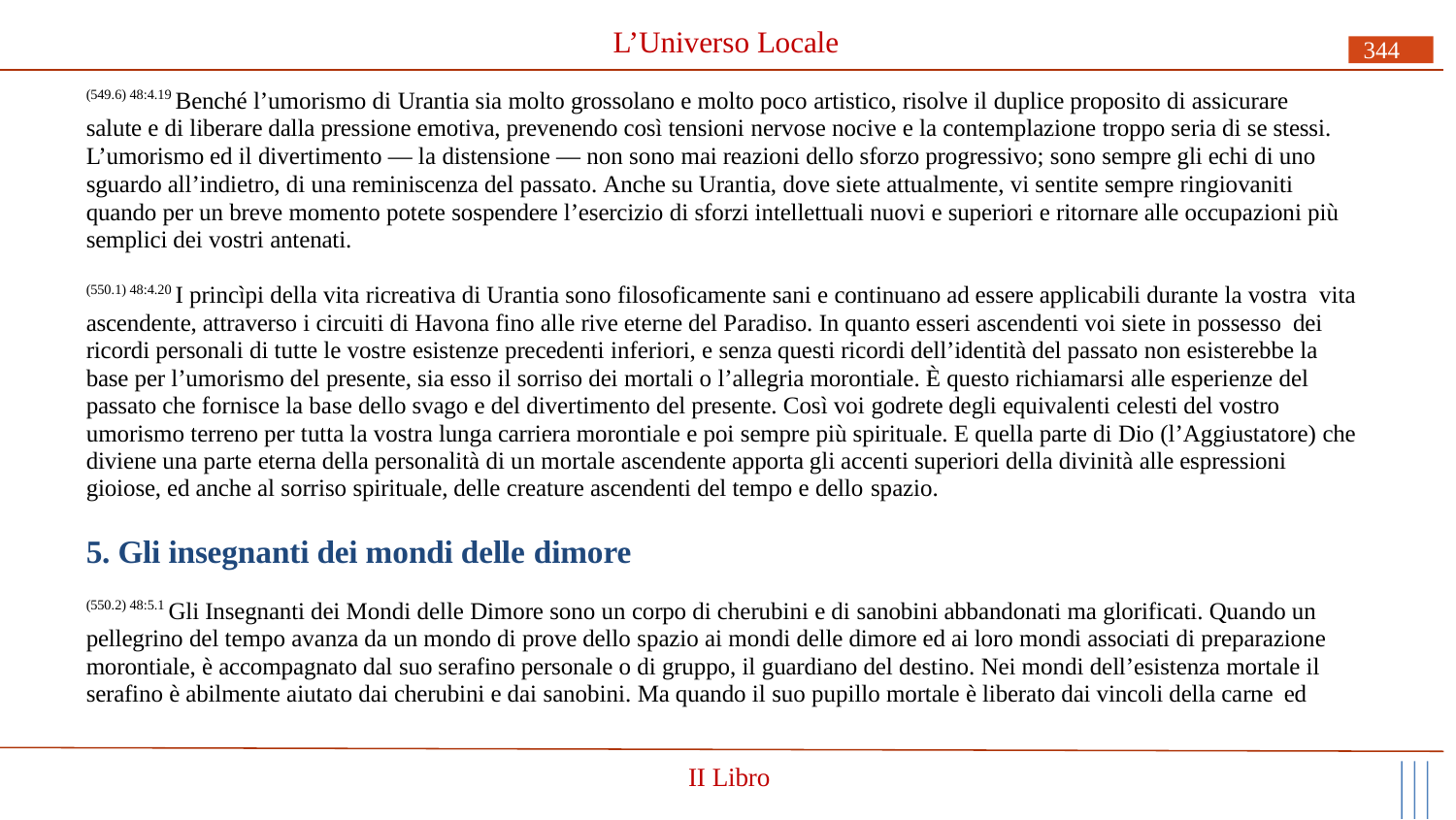

# L’Universo Locale
344

(549.6) 48:4.19 Benché l’umorismo di Urantia sia molto grossolano e molto poco artistico, risolve il duplice proposito di assicurare  salute e di liberare dalla pressione emotiva, prevenendo così tensioni nervose nocive e la contemplazione troppo seria di se stessi.  L’umorismo ed il divertimento — la distensione — non sono mai reazioni dello sforzo progressivo; sono sempre gli echi di uno  sguardo all’indietro, di una reminiscenza del passato. Anche su Urantia, dove siete attualmente, vi sentite sempre ringiovaniti  quando per un breve momento potete sospendere l’esercizio di sforzi intellettuali nuovi e superiori e ritornare alle occupazioni più  semplici dei vostri antenati.

(550.1) 48:4.20 I princìpi della vita ricreativa di Urantia sono filosoficamente sani e continuano ad essere applicabili durante la vostra  vita ascendente, attraverso i circuiti di Havona fino alle rive eterne del Paradiso. In quanto esseri ascendenti voi siete in possesso  dei ricordi personali di tutte le vostre esistenze precedenti inferiori, e senza questi ricordi dell’identità del passato non esisterebbe la  base per l’umorismo del presente, sia esso il sorriso dei mortali o l’allegria morontiale. È questo richiamarsi alle esperienze del  passato che fornisce la base dello svago e del divertimento del presente. Così voi godrete degli equivalenti celesti del vostro  umorismo terreno per tutta la vostra lunga carriera morontiale e poi sempre più spirituale. E quella parte di Dio (l’Aggiustatore) che  diviene una parte eterna della personalità di un mortale ascendente apporta gli accenti superiori della divinità alle espressioni  gioiose, ed anche al sorriso spirituale, delle creature ascendenti del tempo e dello spazio.

5. Gli insegnanti dei mondi delle dimore
(550.2) 48:5.1 Gli Insegnanti dei Mondi delle Dimore sono un corpo di cherubini e di sanobini abbandonati ma glorificati. Quando un  pellegrino del tempo avanza da un mondo di prove dello spazio ai mondi delle dimore ed ai loro mondi associati di preparazione  morontiale, è accompagnato dal suo serafino personale o di gruppo, il guardiano del destino. Nei mondi dell’esistenza mortale il  serafino è abilmente aiutato dai cherubini e dai sanobini. Ma quando il suo pupillo mortale è liberato dai vincoli della carne ed

II Libro